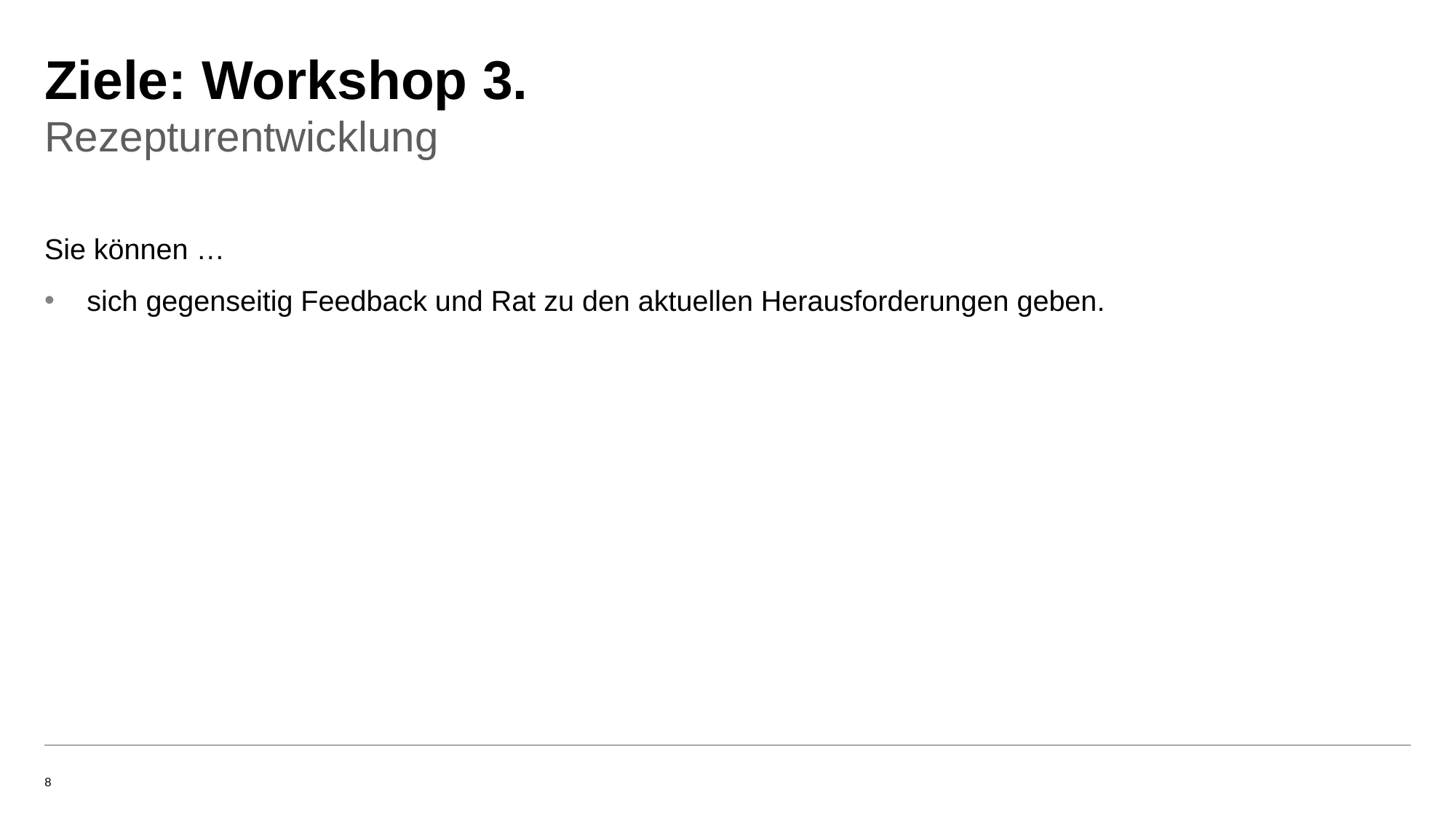

# Ziele: Workshop 3.
Rezepturentwicklung
Sie können …
sich gegenseitig Feedback und Rat zu den aktuellen Herausforderungen geben.